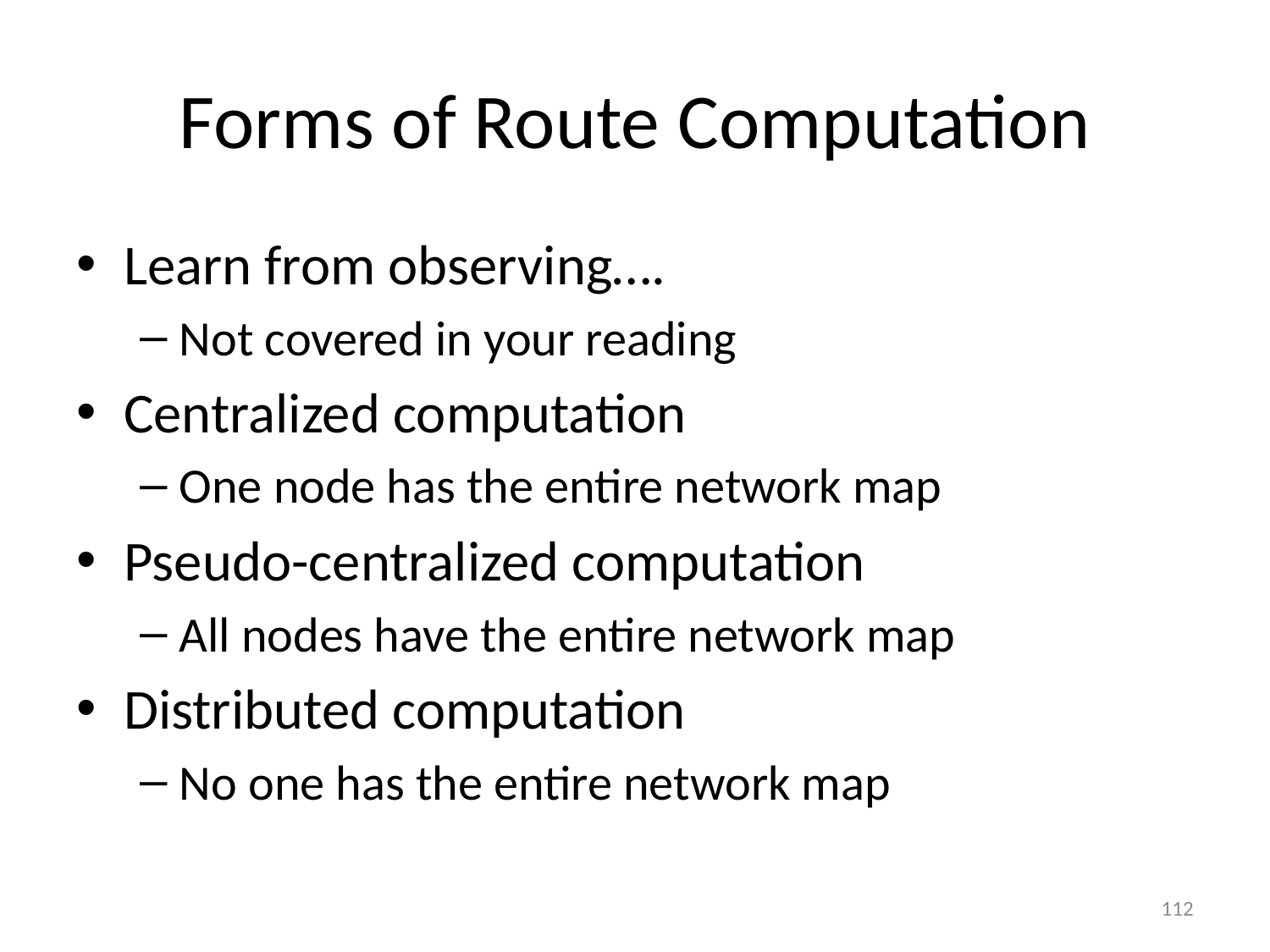

# Forms of Route Computation
Learn from observing….
Not covered in your reading
Centralized computation
One node has the entire network map
Pseudo-centralized computation
All nodes have the entire network map
Distributed computation
No one has the entire network map
112